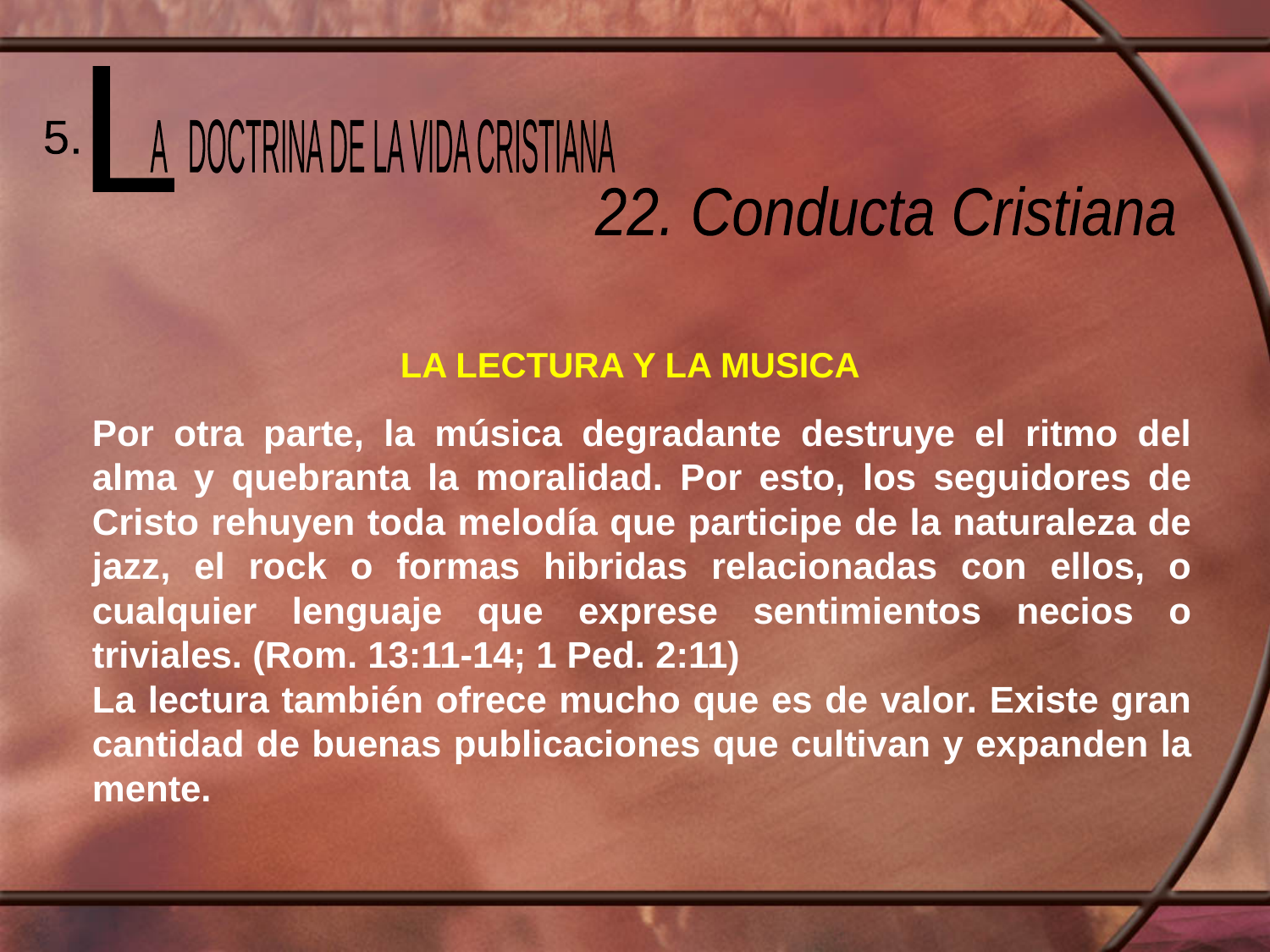

L
   A   DOCTRINA DE LA VIDA CRISTIANA
5.
22. Conducta Cristiana
LA LECTURA Y LA MUSICA
Por otra parte, la música degradante destruye el ritmo del alma y quebranta la moralidad. Por esto, los seguidores de Cristo rehuyen toda melodía que participe de la naturaleza de jazz, el rock o formas hibridas relacionadas con ellos, o cualquier lenguaje que exprese sentimientos necios o triviales. (Rom. 13:11-14; 1 Ped. 2:11)
La lectura también ofrece mucho que es de valor. Existe gran cantidad de buenas publicaciones que cultivan y expanden la mente.